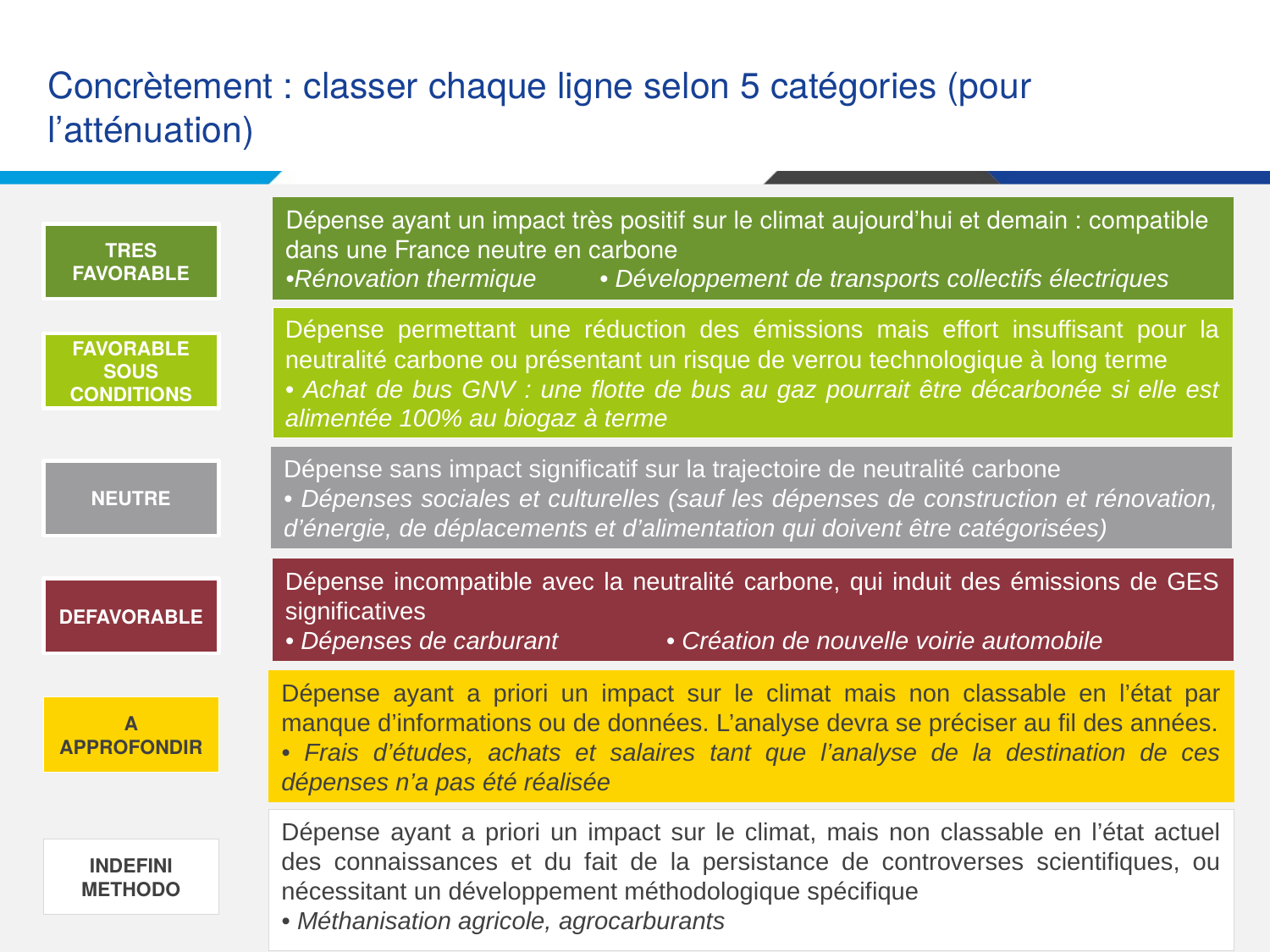

# Concrètement : classer chaque ligne selon 5 catégories (pour l’atténuation)

Dépense ayant un impact très positif sur le climat aujourd’hui et demain : compatible dans une France neutre en carbone
•Rénovation thermique         • Développement de transports collectifs électriques
TRES FAVORABLE
Exemples :
- Rénovation thermique de bâtiments
- Développement de transports collectifs électriques
Dépense ayant un impact très positif sur le climat aujourd’hui et demain : compatible dans une France neutre en carbone

Très favorable
+
Dépense permettant une réduction des émissions mais effort insuffisant pour la neutralité carbone ou présentant un risque de verrou technologique à long terme
• Achat de bus GNV : une flotte de bus au gaz pourrait être décarbonée si elle est alimentée 100% au biogaz à terme
FAVORABLE SOUS CONDITIONS
Dépense permettant une réduction des émissions mais effort insuffisant pour la neutralité carbone ou présentant un risque de verrou technologique à long terme

Favorable sous conditions
- Achat de bus GNV : une flotte de bus au gaz pourrait être décarbonée si elle est alimentée 100% au biogaz à terme
Dépense sans impact significatif sur la trajectoire de neutralité carbone
• Dépenses sociales et culturelles (sauf les dépenses de construction et rénovation, d’énergie, de déplacements et d’alimentation qui doivent être catégorisées)
NEUTRE
- Dépenses sociales et culturelles (sauf les dépenses de construction et rénovation, d’énergie, de déplacements et d’alimentation qui doivent être catégorisées)

Dépense sans impact significatif sur la trajectoire de neutralité carbone
Neutre
-
Dépense incompatible avec la neutralité carbone, qui induit des émissions de GES significatives
• Dépenses de carburant	• Création de nouvelle voirie automobile

DEFAVORABLE
Dépense incompatible avec la neutralité carbone, qui induit des émissions de GES significatives
Défavorable
- Dépenses de carburant
- Création de nouvelle voirie automobile
Dépense ayant a priori un impact sur le climat mais non classable en l’état par manque d’informations ou de données. L’analyse devra se préciser au fil des années.
• Frais d’études, achats et salaires tant que l’analyse de la destination de ces dépenses n’a pas été réalisée
A APPROFONDIR

- Frais d’études, achats et salaires tant que l’analyse de la destination de ces dépenses n’a pas été réalisée
Dépense ayant a priori un impact sur le climat mais non classable en l’état par manque d’informations ou de données. L’analyse devra se préciser au fil des années.
A
approfondir
Dépense ayant a priori un impact sur le climat, mais non classable en l’état actuel des connaissances et du fait de la persistance de controverses scientifiques, ou nécessitant un développement méthodologique spécifique
• Méthanisation agricole, agrocarburants

INDEFINI METHODO